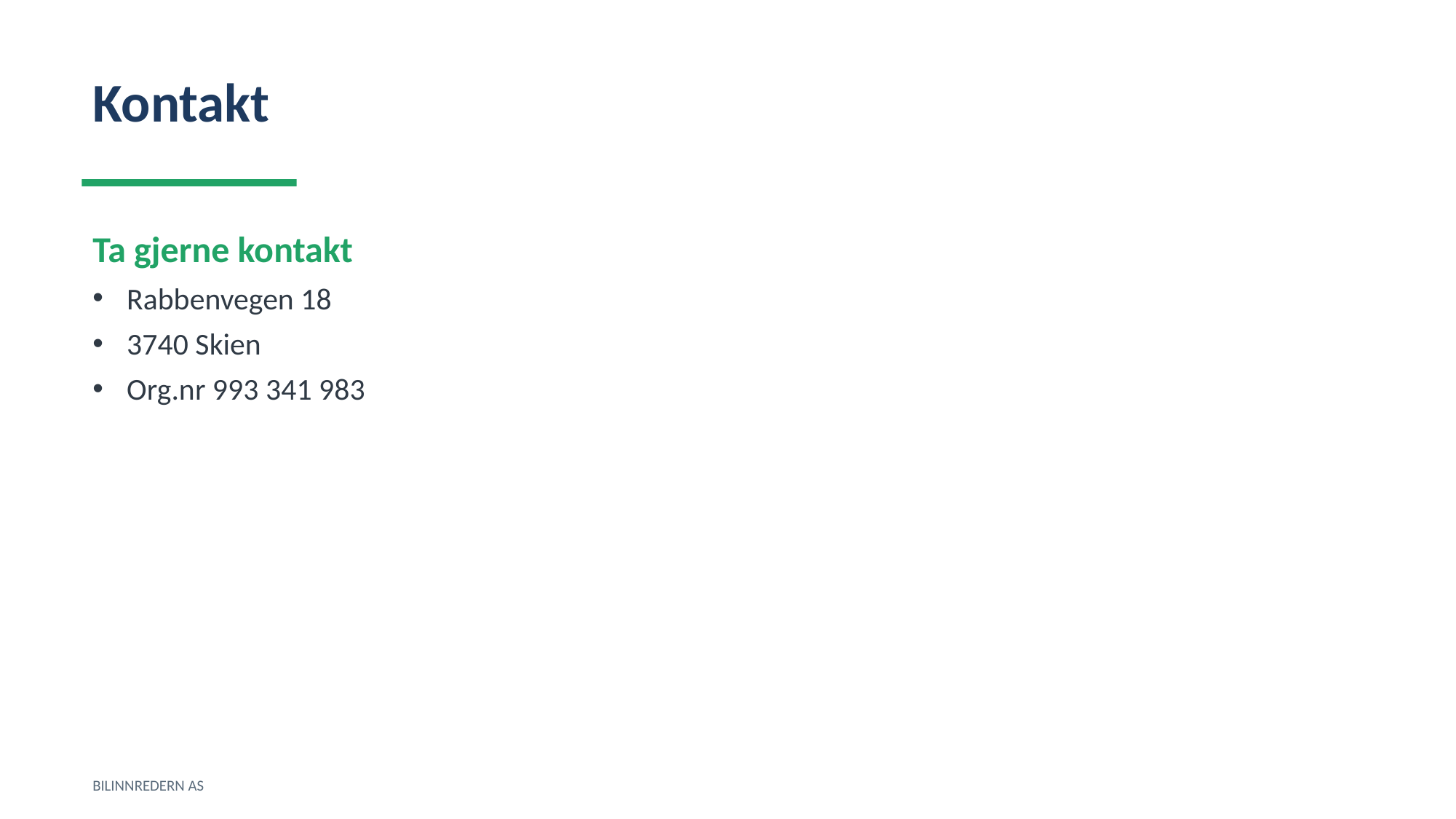

Kontakt

Ta gjerne kontakt
Rabbenvegen 18
3740 Skien
Org.nr 993 341 983
BILINNREDERN AS